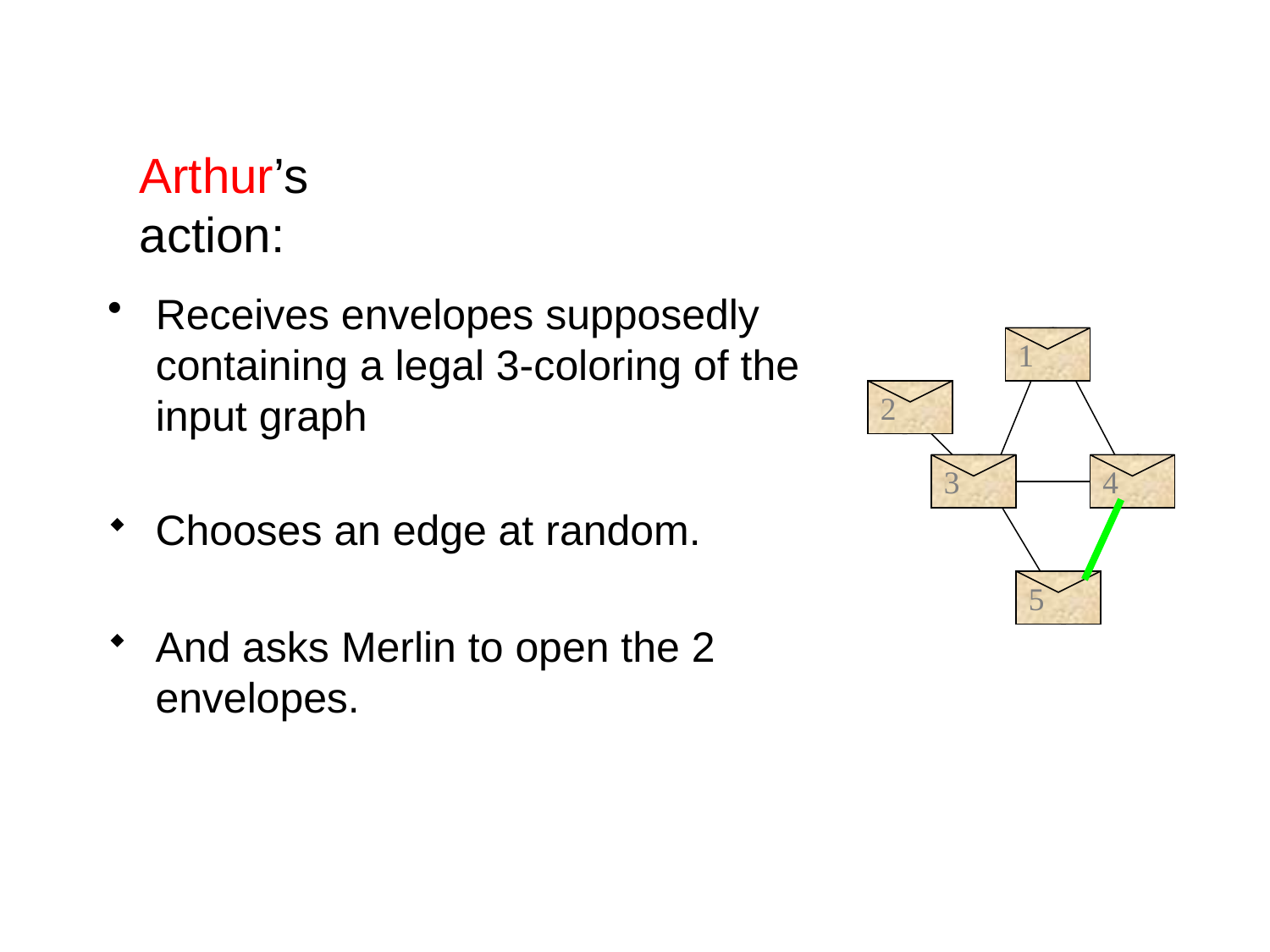

Arthur’s action:
Receives envelopes supposedly containing a legal 3-coloring of the input graph

1

2

3

4

5
1
2
3
4
5
Chooses an edge at random.
And asks Merlin to open the 2 envelopes.